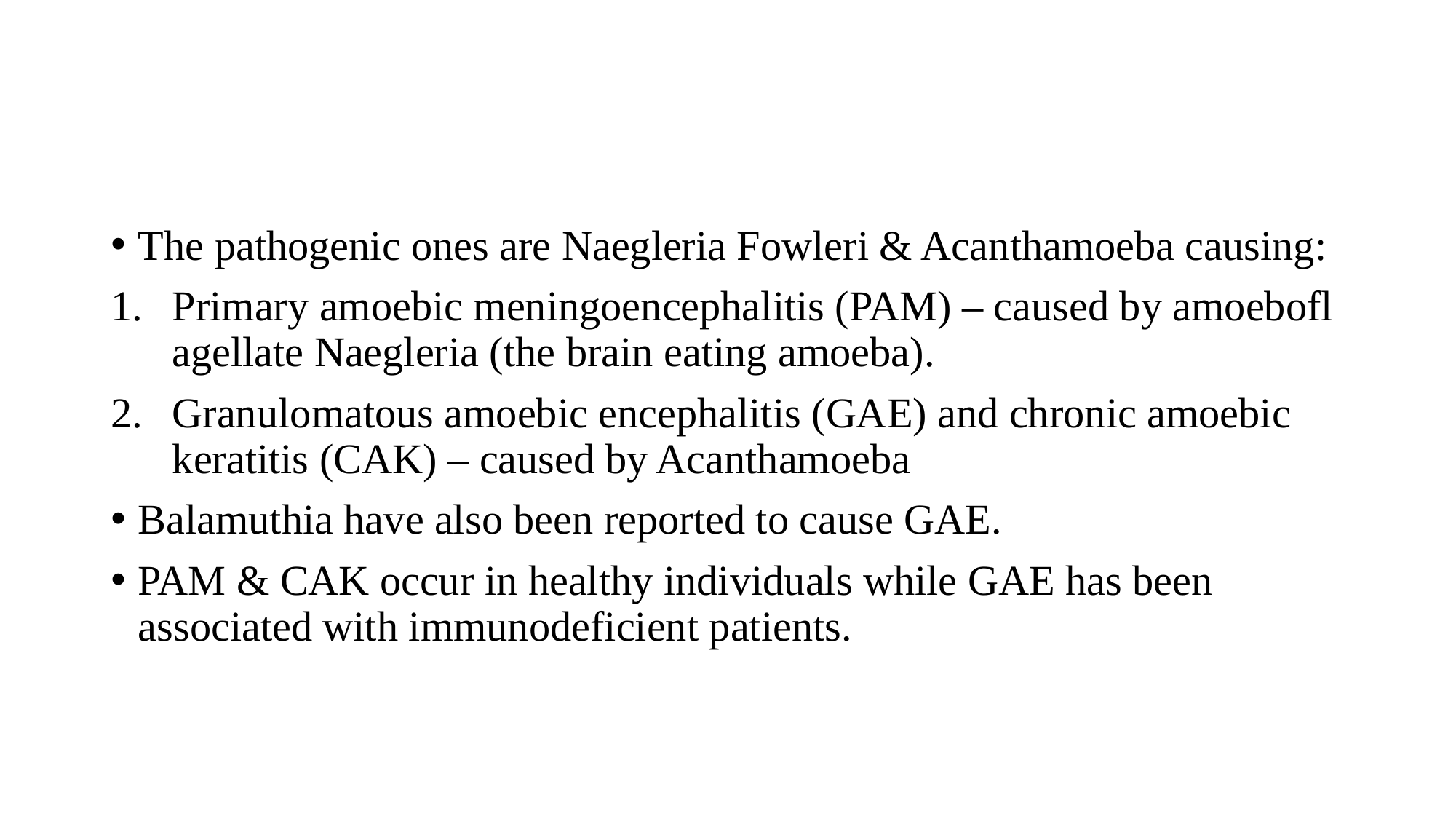

The pathogenic ones are Naegleria Fowleri & Acanthamoeba causing:
Primary amoebic meningoencephalitis (PAM) – caused by amoebofl agellate Naegleria (the brain eating amoeba).
Granulomatous amoebic encephalitis (GAE) and chronic amoebic keratitis (CAK) – caused by Acanthamoeba
Balamuthia have also been reported to cause GAE.
PAM & CAK occur in healthy individuals while GAE has been associated with immunodeficient patients.